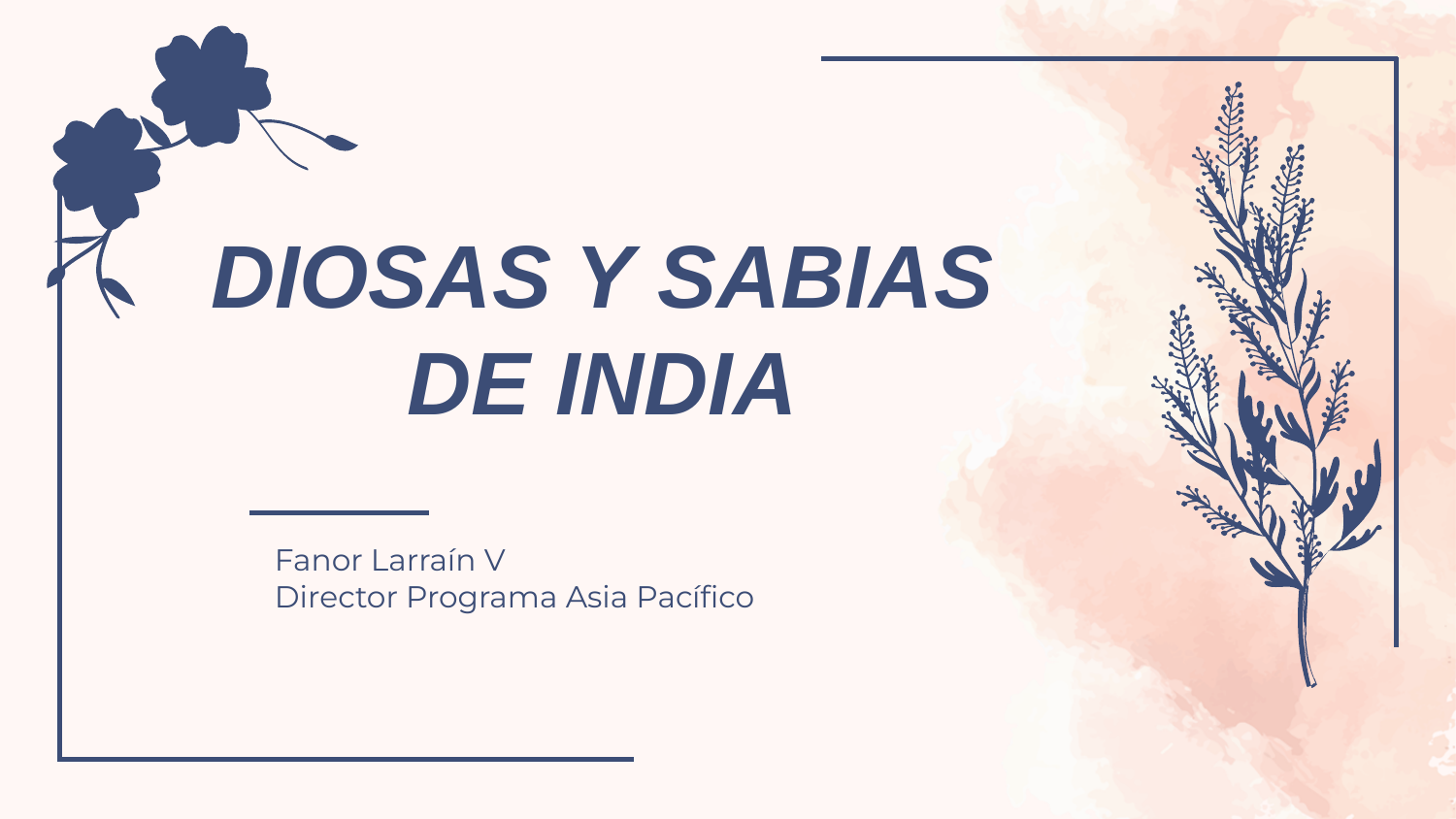

# DIOSAS Y SABIAS DE INDIA
Fanor Larraín V
Director Programa Asia Pacífico